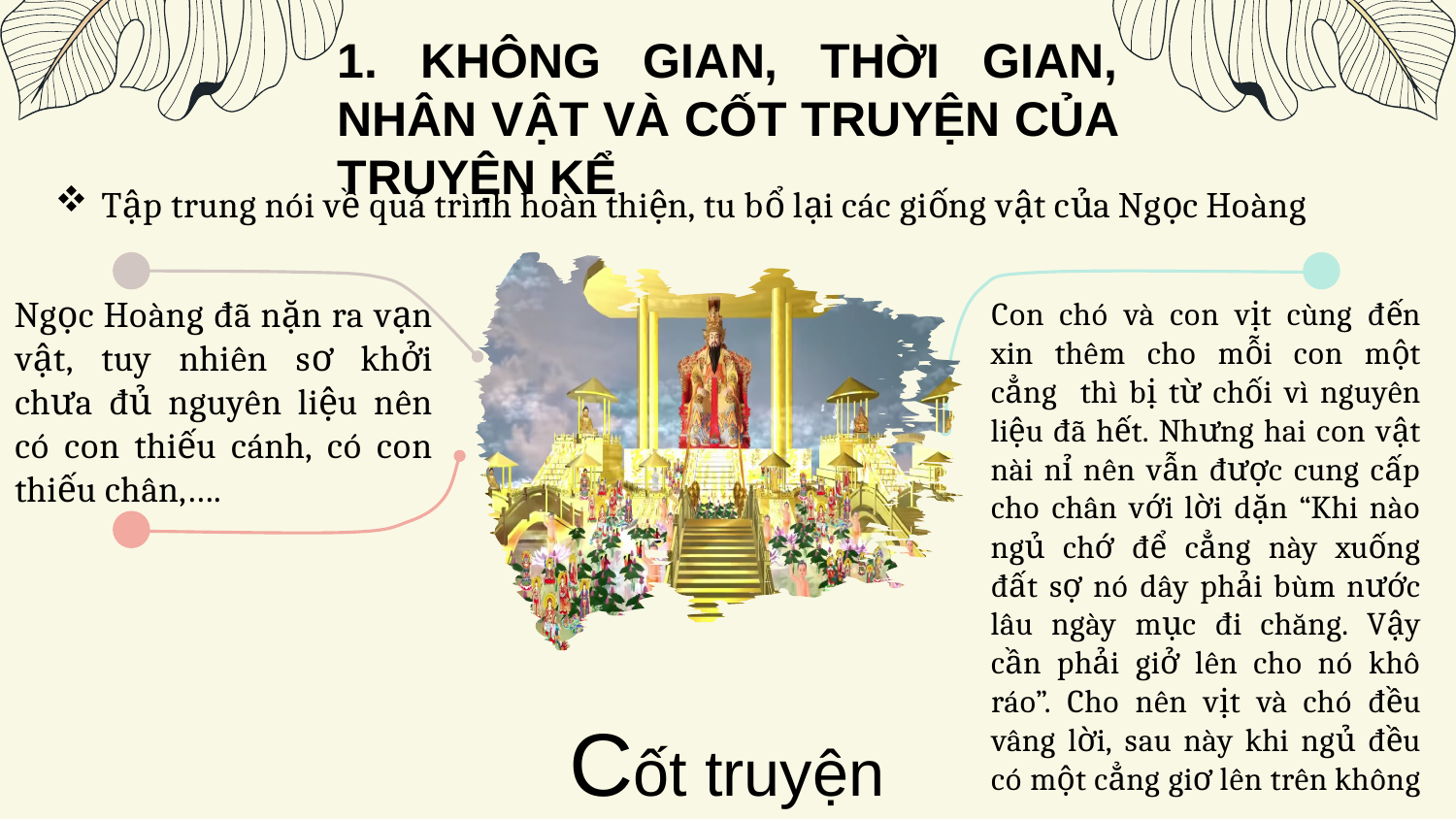

1. KHÔNG GIAN, THỜI GIAN, NHÂN VẬT VÀ CỐT TRUYỆN CỦA TRUYỆN KỂ
Tập trung nói về quá trình hoàn thiện, tu bổ lại các giống vật của Ngọc Hoàng

Ngọc Hoàng đã nặn ra vạn vật, tuy nhiên sơ khởi chưa đủ nguyên liệu nên có con thiếu cánh, có con thiếu chân,….
Con chó và con vịt cùng đến xin thêm cho mỗi con một cẳng  thì bị từ chối vì nguyên liệu đã hết. Nhưng hai con vật nài nỉ nên vẫn được cung cấp cho chân với lời dặn “Khi nào ngủ chớ để cẳng này xuống đất sợ nó dây phải bùm nước lâu ngày mục đi chăng. Vậy cần phải giở lên cho nó khô ráo”. Cho nên vịt và chó đều vâng lời, sau này khi ngủ đều có một cẳng giơ lên trên không
Các loài chim khác đến chiền chiện, đỏ nách và ốc cau. Con nào cũng thiếu cả hai chân, nài nỉ thiên thần giúp đỡ. Một trong ba thiên thần thấy chúng khẩn cầu mãi mới bẻ một nắm chân hương, gắn cho chúng mỗi con một đôi làm chân. Nhưng chân ấy yếu quá nên được dặn “bao giờ muốn dùng nó thì hãy nhớm chân xuống đất xem có vững không rồi hãy đậu, Sau này, nếu có gẫy thì sẽ lại thay thứ khác”. Vì vậy, sau này các giống chim ấy còn giữa thói quen chới với ba lần trước khi đậu.

Cốt truyện